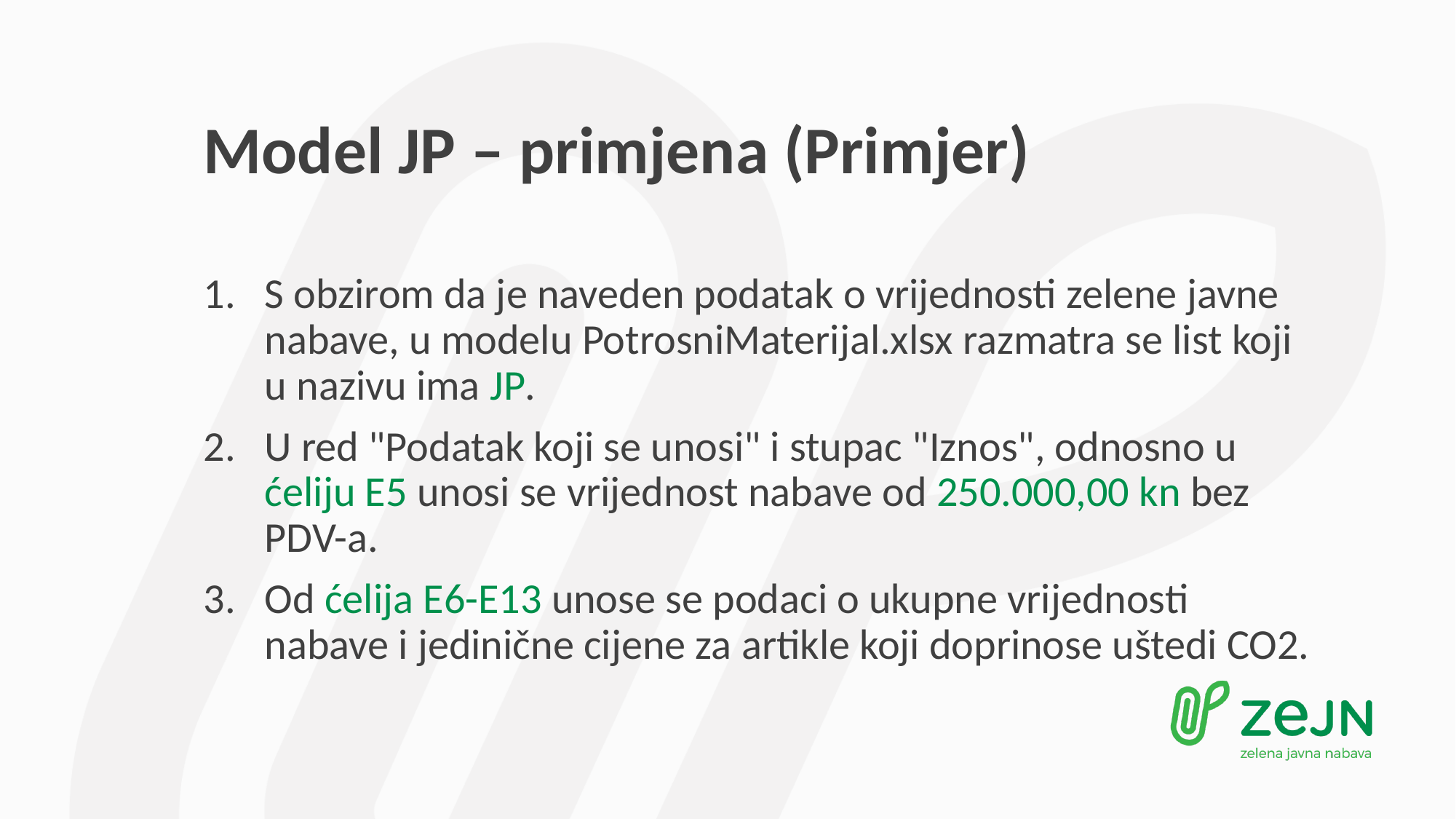

# Model JP – primjena (Primjer)
S obzirom da je naveden podatak o vrijednosti zelene javne nabave, u modelu PotrosniMaterijal.xlsx razmatra se list koji u nazivu ima JP.
U red "Podatak koji se unosi" i stupac "Iznos", odnosno u ćeliju E5 unosi se vrijednost nabave od 250.000,00 kn bez PDV-a.
Od ćelija E6-E13 unose se podaci o ukupne vrijednosti nabave i jedinične cijene za artikle koji doprinose uštedi CO2.